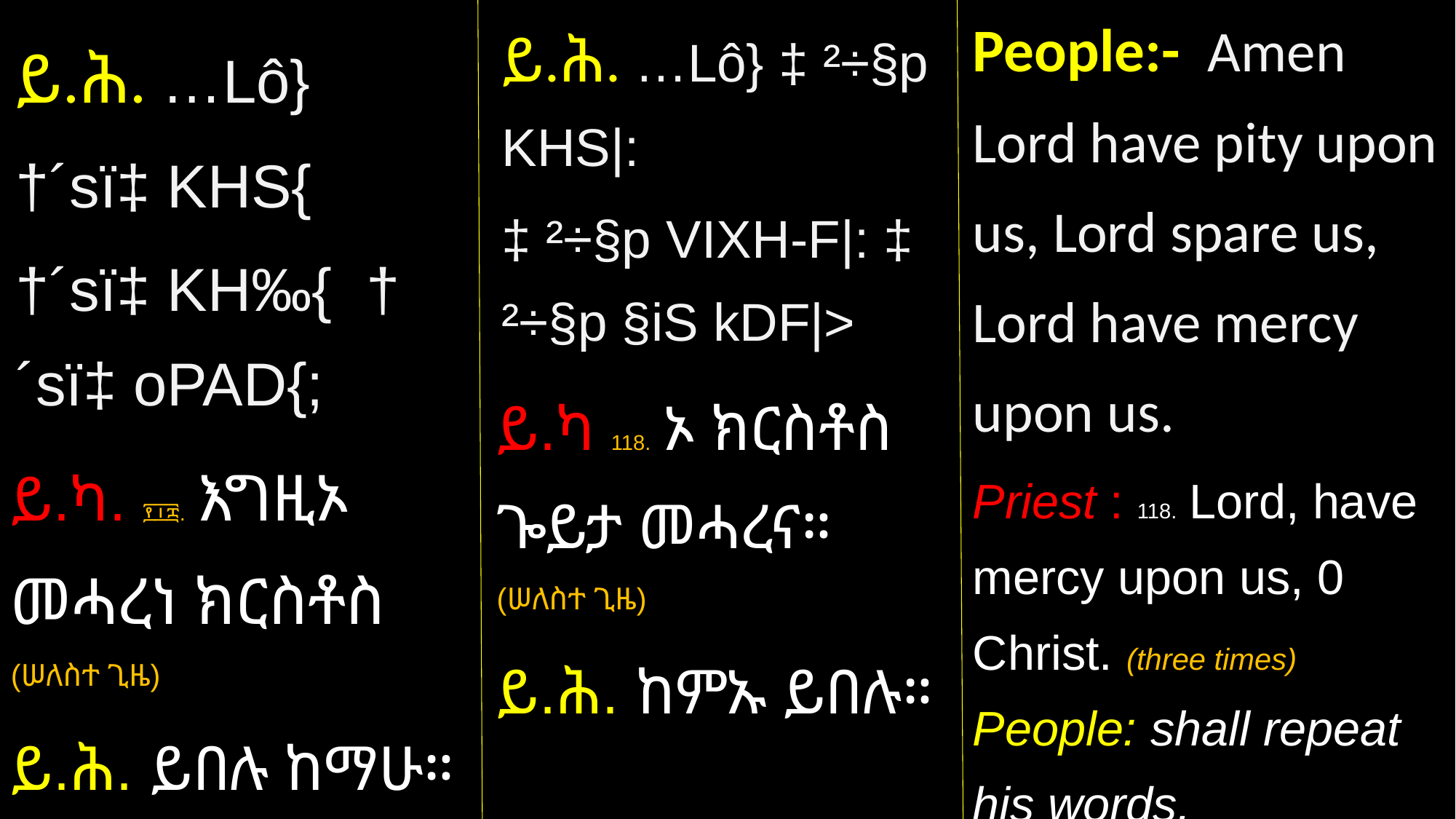

People:-  Amen Lord have pity upon us, Lord spare us, Lord have mercy upon us.
Priest : 118.  Lord, have mercy upon us, 0 Christ. (three times)
People: shall repeat his words.
ይ.ሕ. …Lô} ‡ ²÷§p KHS|:
‡ ²÷§p VIXH-F|: ‡ ²÷§p §iS kDF|>
ይ.ካ 118.  ኦ ክርስቶስ ጐይታ መሓረና።
(ሠለስተ ጊዜ)
ይ.ሕ. ከምኡ ይበሉ።

ይ.ሕ. …Lô}
†´sï‡ KHS{
†´sï‡ KH‰{  †´sï‡ oPAD{;
ይ.ካ. ፻፲፰.  እግዚኦ መሓረነ ክርስቶስ
(ሠለስተ ጊዜ)
ይ.ሕ. ይበሉ ከማሁ።